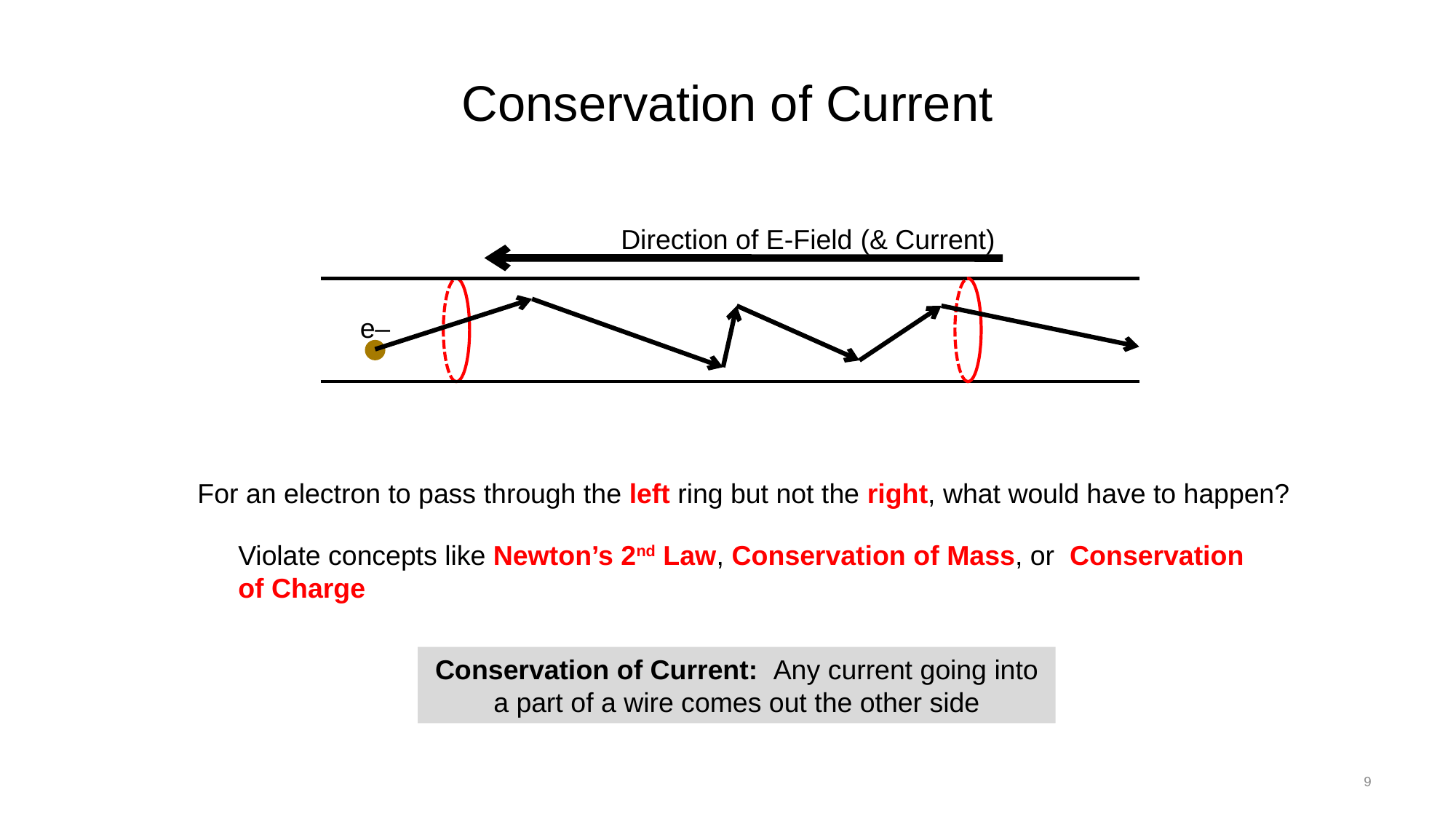

# Conservation of Current
Direction of E-Field
(& Current)

e–

For an electron to pass through the left ring but not the right, what would have to happen?
Violate concepts like Newton’s 2nd Law, Conservation of Mass, or  Conservation of Charge
Conservation of Current:  Any current going into a part of a wire comes out the other side
9